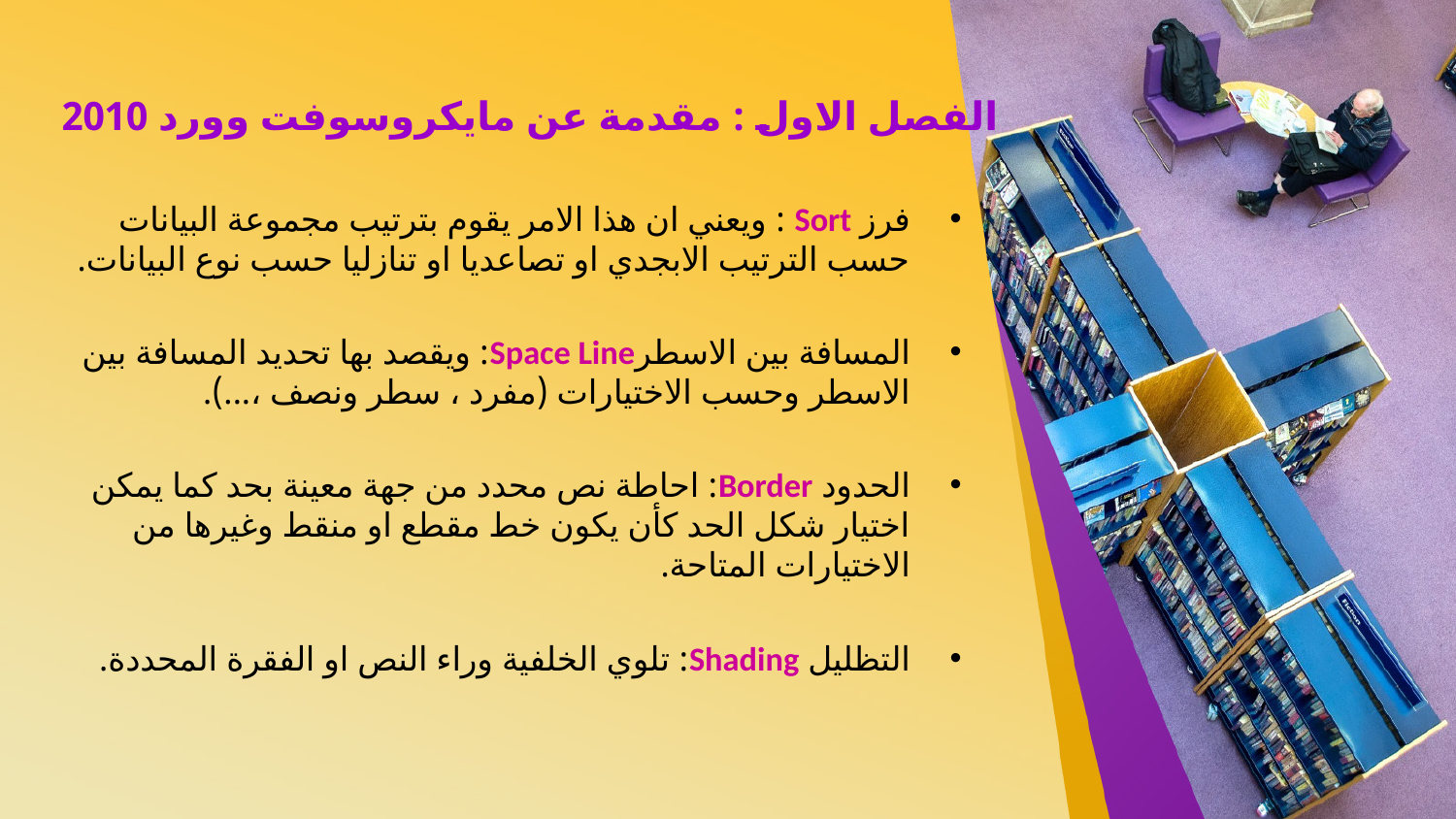

# الفصل الاول : مقدمة عن مايكروسوفت وورد 2010
فرز Sort : ويعني ان هذا الامر يقوم بترتيب مجموعة البيانات حسب الترتيب الابجدي او تصاعديا او تنازليا حسب نوع البيانات.

المسافة بين الاسطرSpace Line: ويقصد بها تحديد المسافة بين الاسطر وحسب الاختيارات (مفرد ، سطر ونصف ،...).

الحدود Border: احاطة نص محدد من جهة معينة بحد كما يمكن اختيار شكل الحد كأن يكون خط مقطع او منقط وغيرها من الاختيارات المتاحة.

التظليل Shading: تلوي الخلفية وراء النص او الفقرة المحددة.